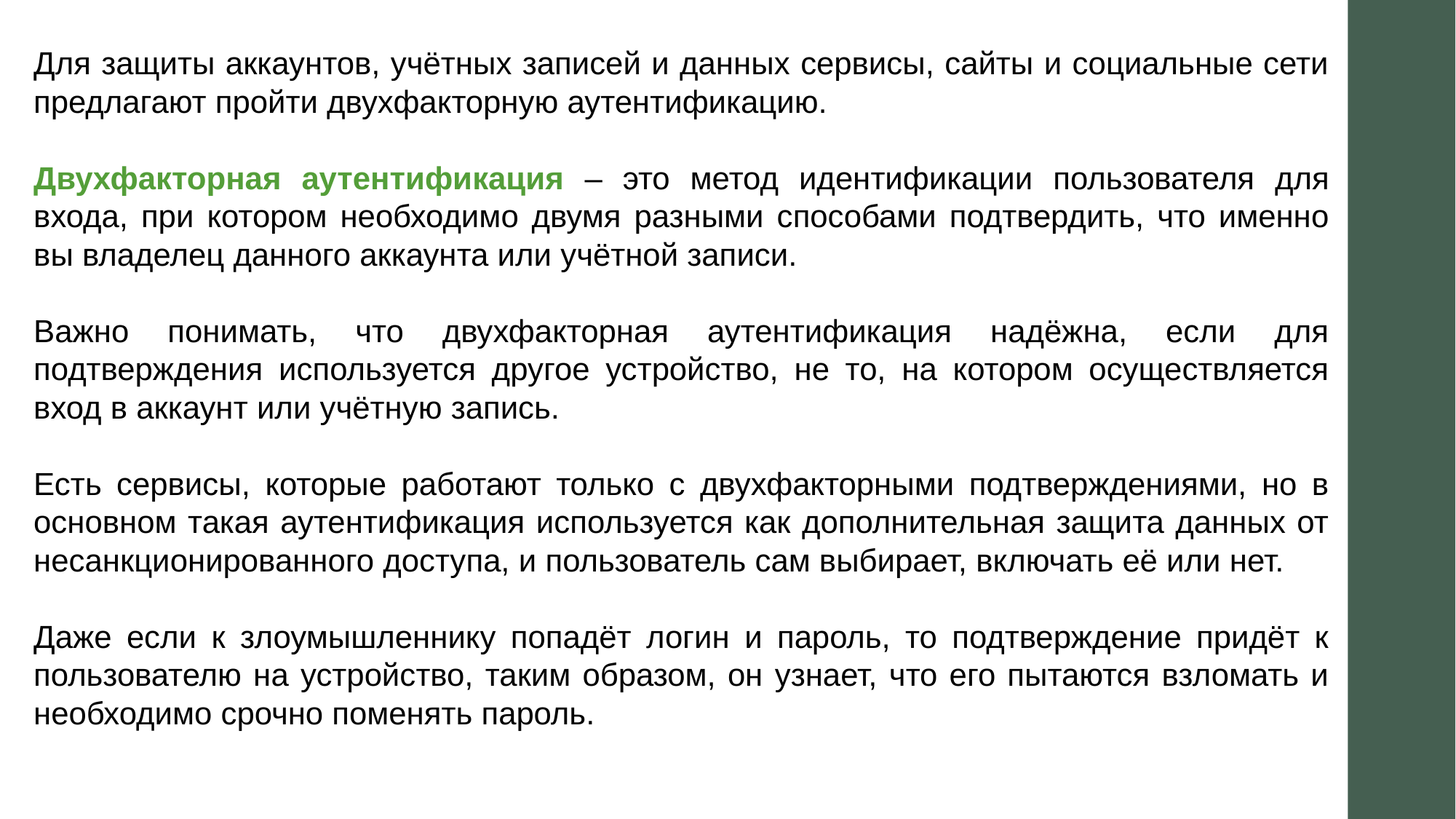

Для защиты аккаунтов, учётных записей и данных сервисы, сайты и социальные сети предлагают пройти двухфакторную аутентификацию.

Двухфакторная аутентификация – это метод идентификации пользователя для входа, при котором необходимо двумя разными способами подтвердить, что именно вы владелец данного аккаунта или учётной записи.

Важно понимать, что двухфакторная аутентификация надёжна, если для подтверждения используется другое устройство, не то, на котором осуществляется вход в аккаунт или учётную запись.

Есть сервисы, которые работают только с двухфакторными подтверждениями, но в основном такая аутентификация используется как дополнительная защита данных от несанкционированного доступа, и пользователь сам выбирает, включать её или нет.

Даже если к злоумышленнику попадёт логин и пароль, то подтверждение придёт к пользователю на устройство, таким образом, он узнает, что его пытаются взломать и необходимо срочно поменять пароль.